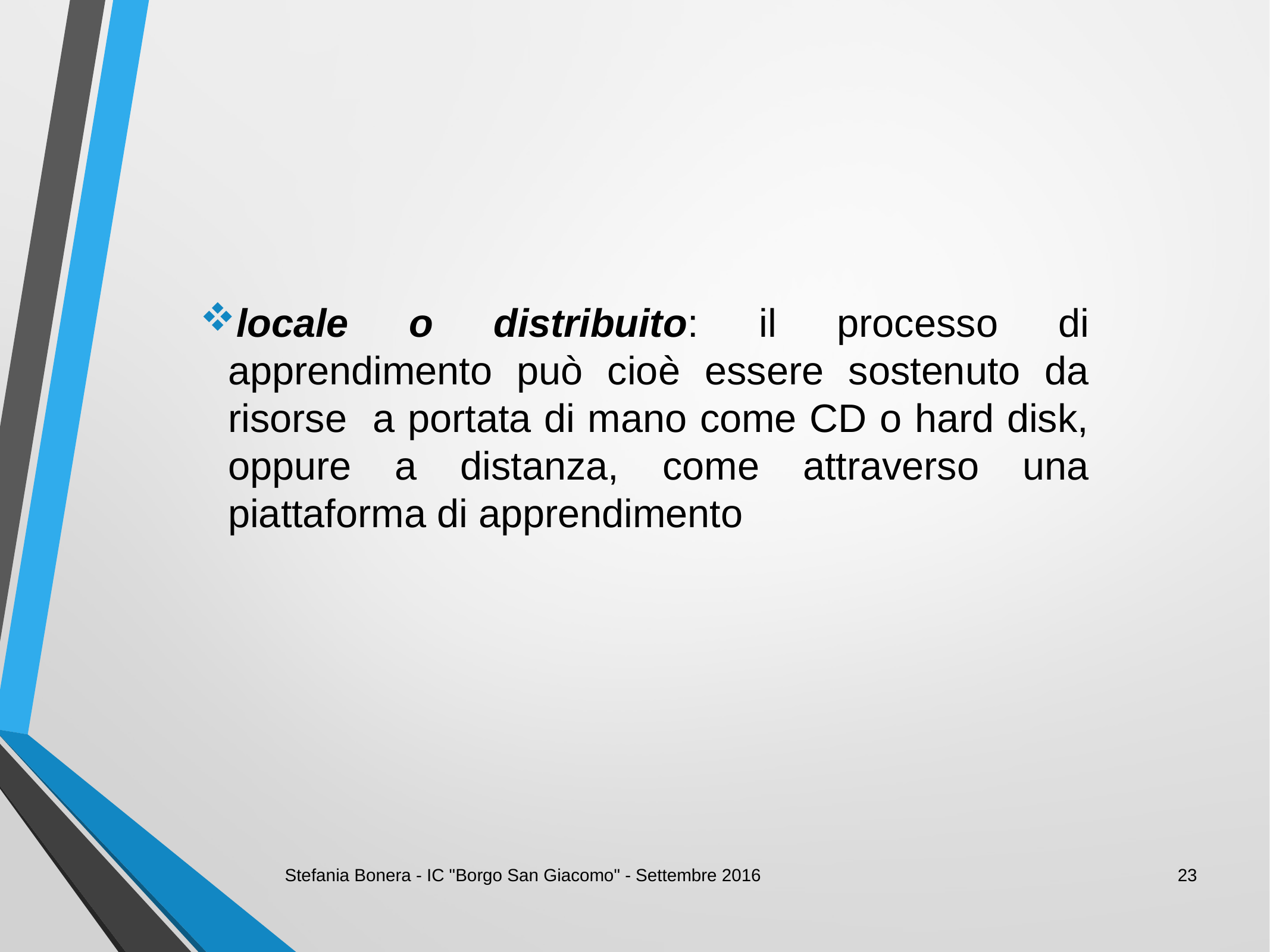

locale o distribuito: il processo di apprendimento può cioè essere sostenuto da risorse  a portata di mano come CD o hard disk, oppure a distanza, come attraverso una piattaforma di apprendimento

Stefania Bonera - IC "Borgo San Giacomo" - Settembre 2016
23